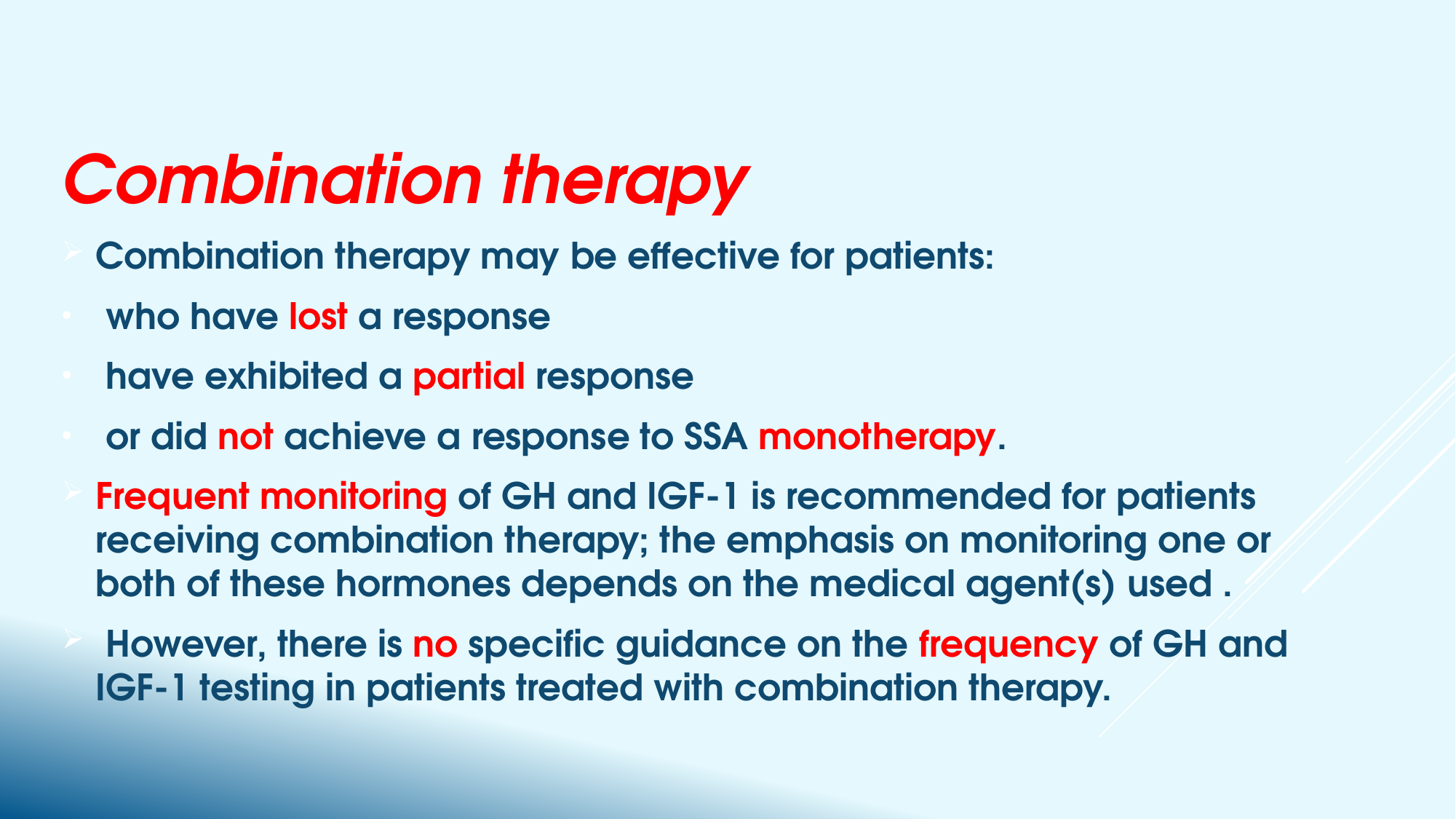

Combination therapy
Combination therapy may be effective for patients:
 who have lost a response
 have exhibited a partial response
 or did not achieve a response to SSA monotherapy.
Frequent monitoring of GH and IGF-1 is recommended for patients receiving combination therapy; the emphasis on monitoring one or both of these hormones depends on the medical agent(s) used .
 However, there is no specific guidance on the frequency of GH and IGF-1 testing in patients treated with combination therapy.
#